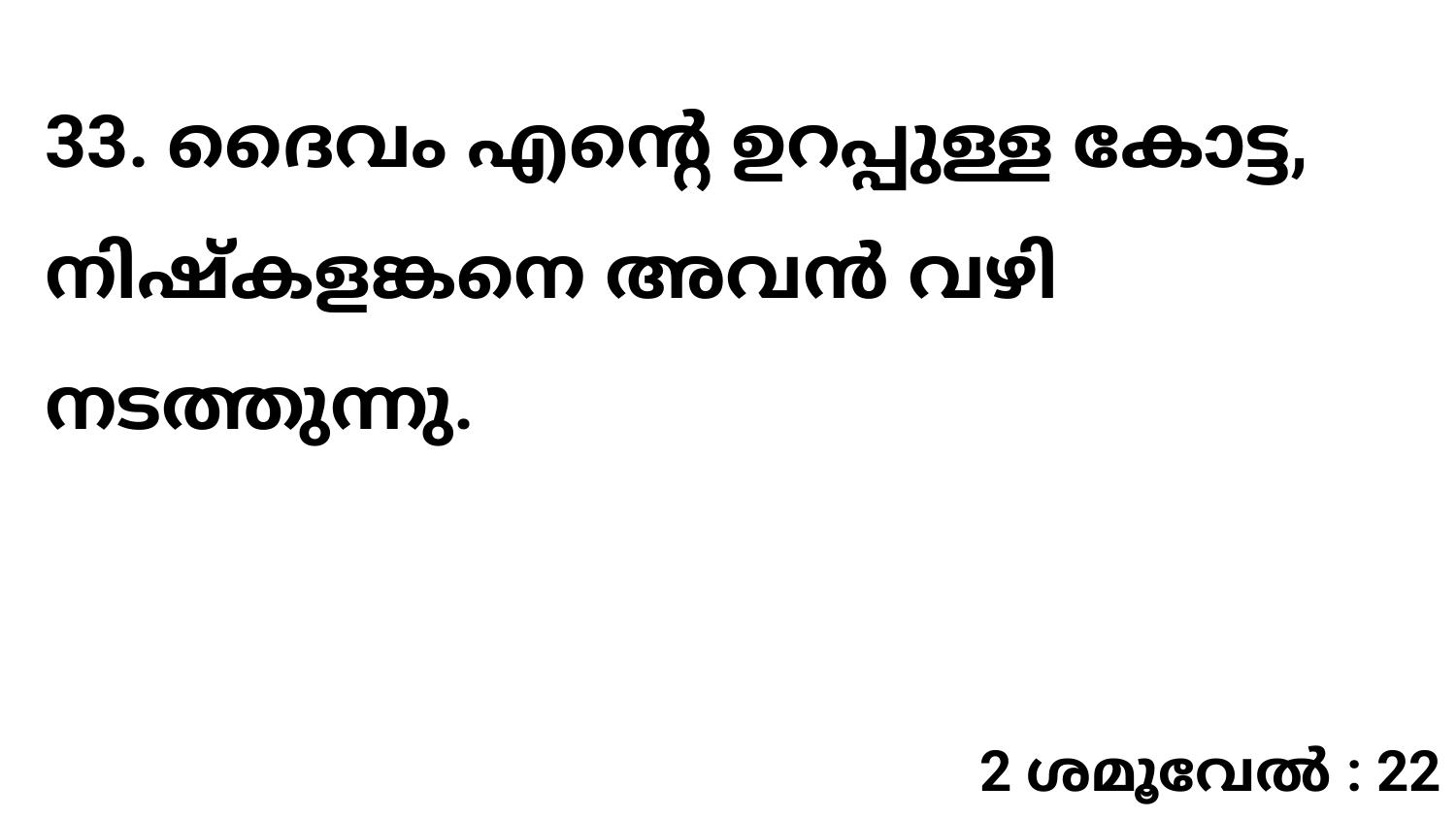

33. ദൈവം എന്റെ ഉറപ്പുള്ള കോട്ട, നിഷ്കളങ്കനെ അവൻ വഴി നടത്തുന്നു.
2 ശമൂവേൽ : 22